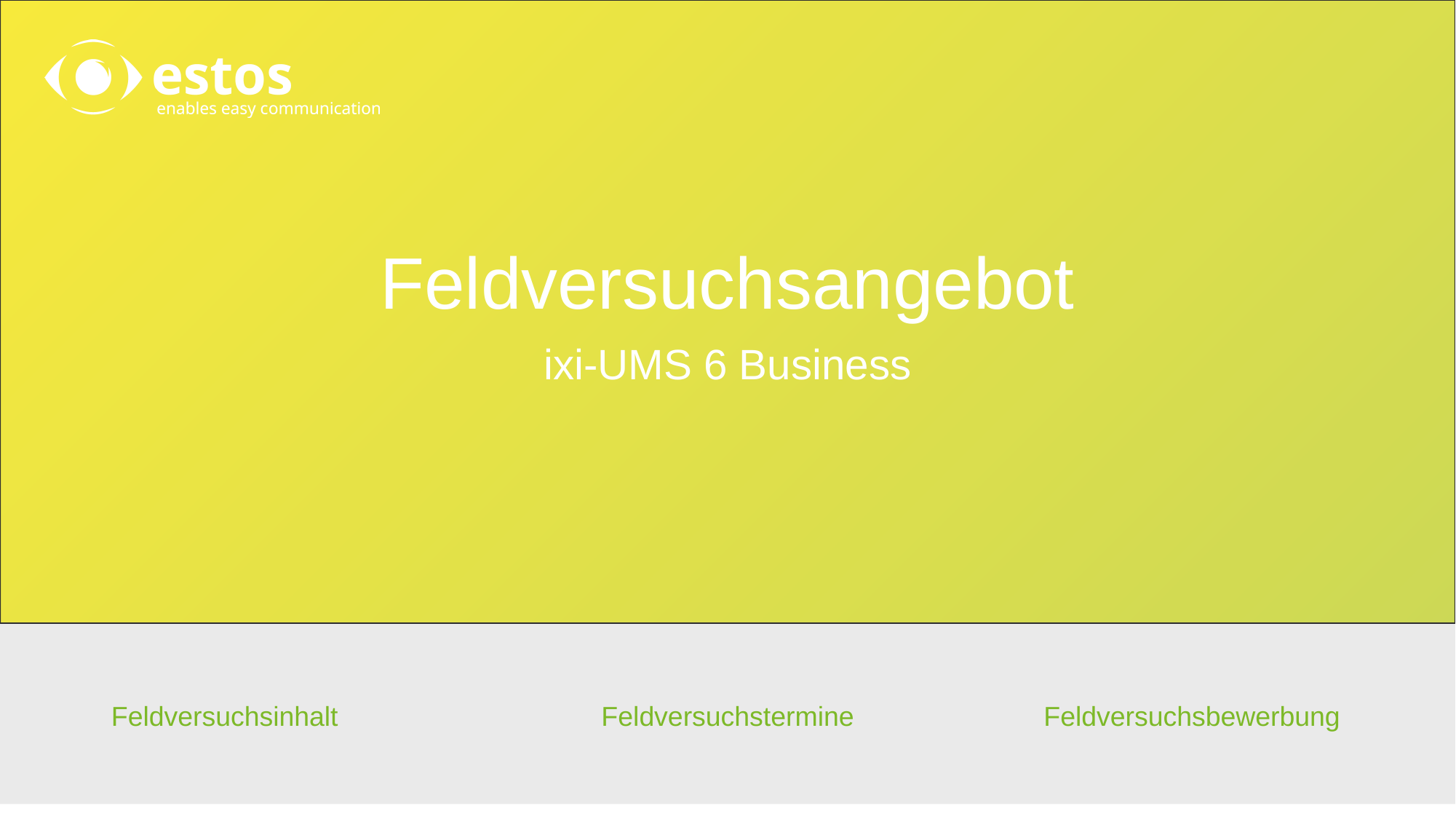

# Feldversuchsangebot
ixi-UMS 6 Business
Feldversuchsinhalt
Feldversuchstermine
Feldversuchsbewerbung